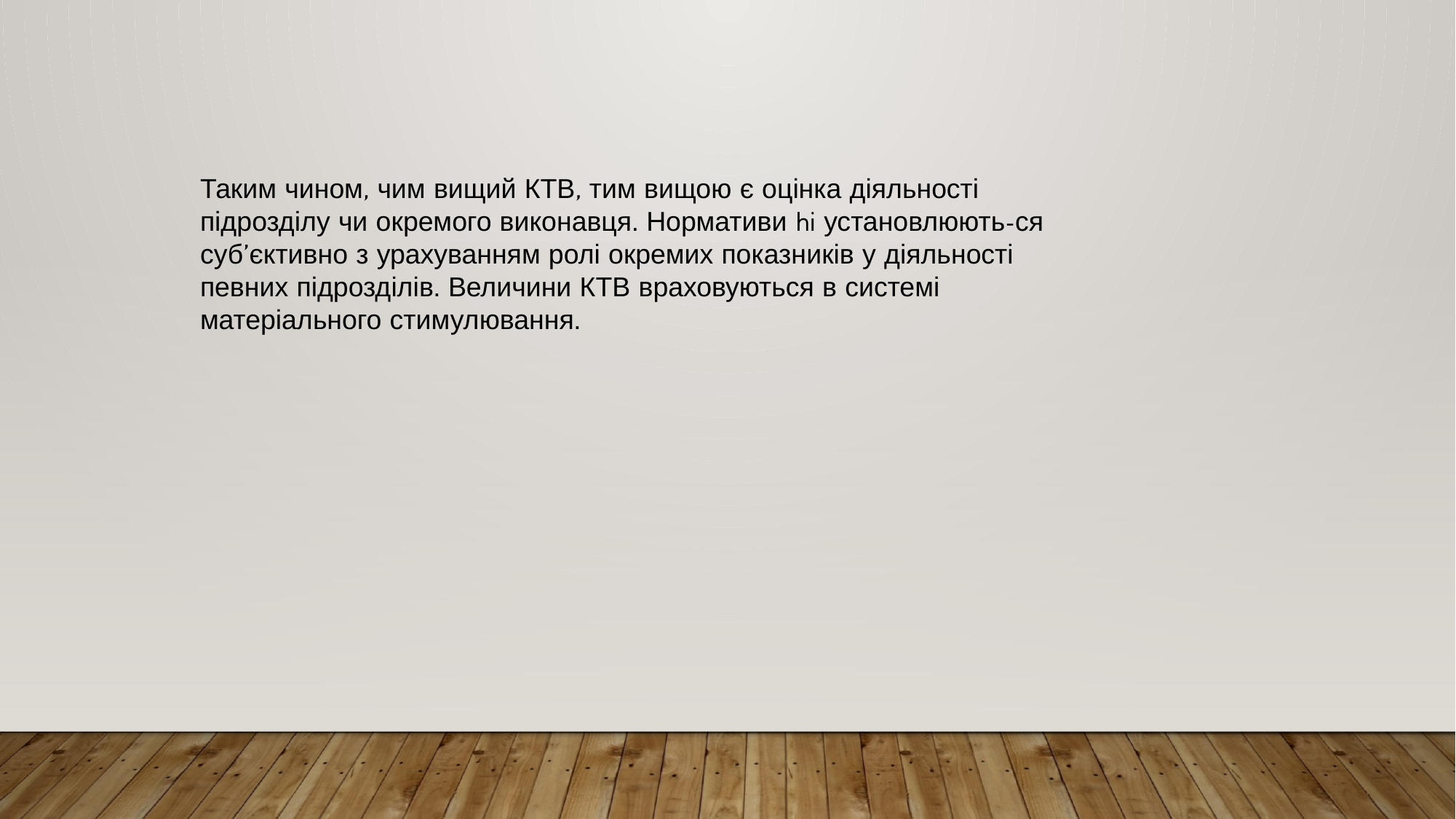

Таким чином, чим вищий КТВ, тим вищою є оцінка діяльності підрозділу чи окремого виконавця. Нормативи hi установлюють-ся суб’єктивно з урахуванням ролі окремих показників у діяльності певних підрозділів. Величини КТВ враховуються в системі матеріального стимулювання.